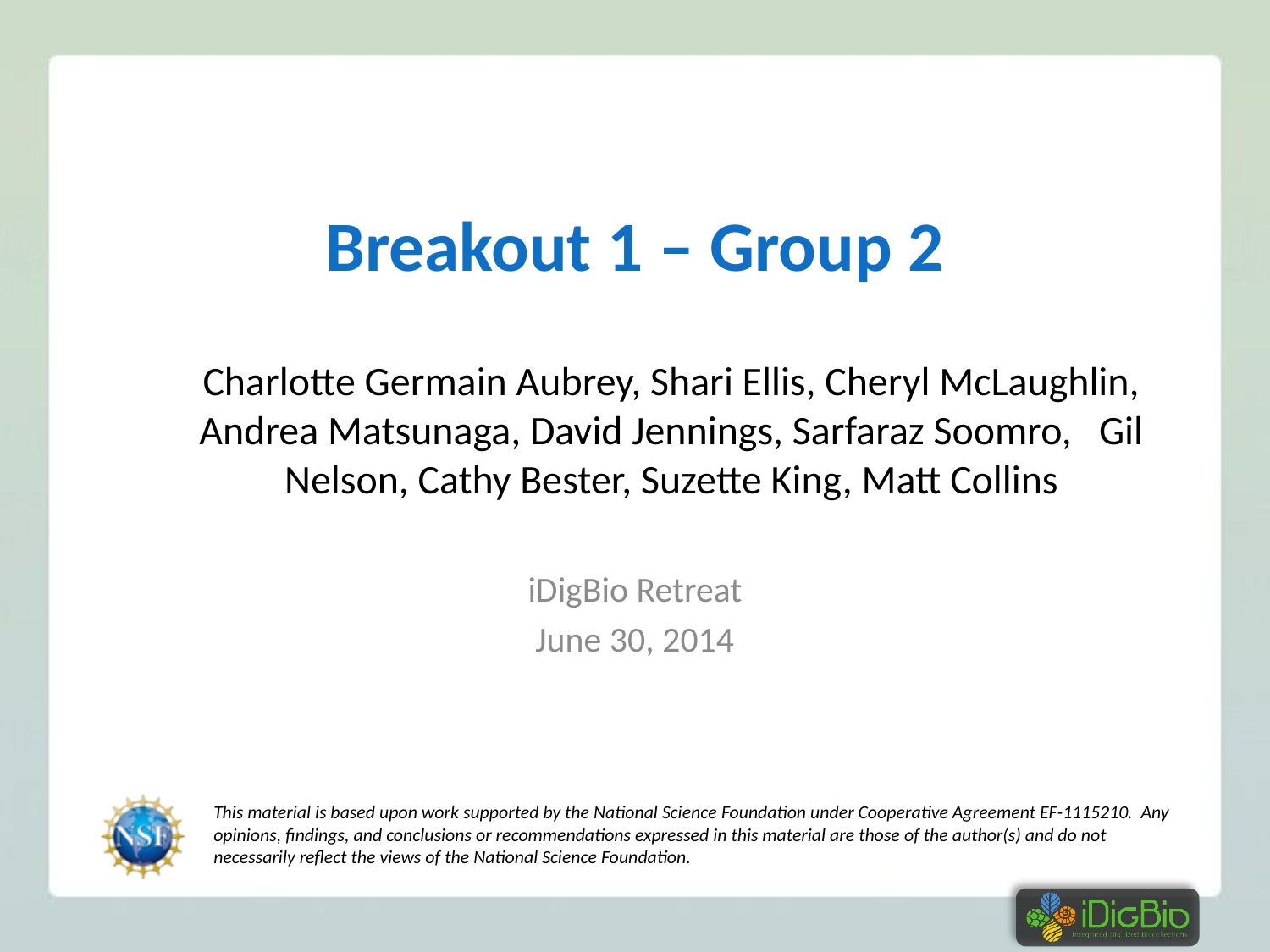

# Breakout 1 – Group 2
Charlotte Germain Aubrey, Shari Ellis, Cheryl McLaughlin, Andrea Matsunaga, David Jennings, Sarfaraz Soomro,   Gil Nelson, Cathy Bester, Suzette King, Matt Collins
iDigBio Retreat
June 30, 2014